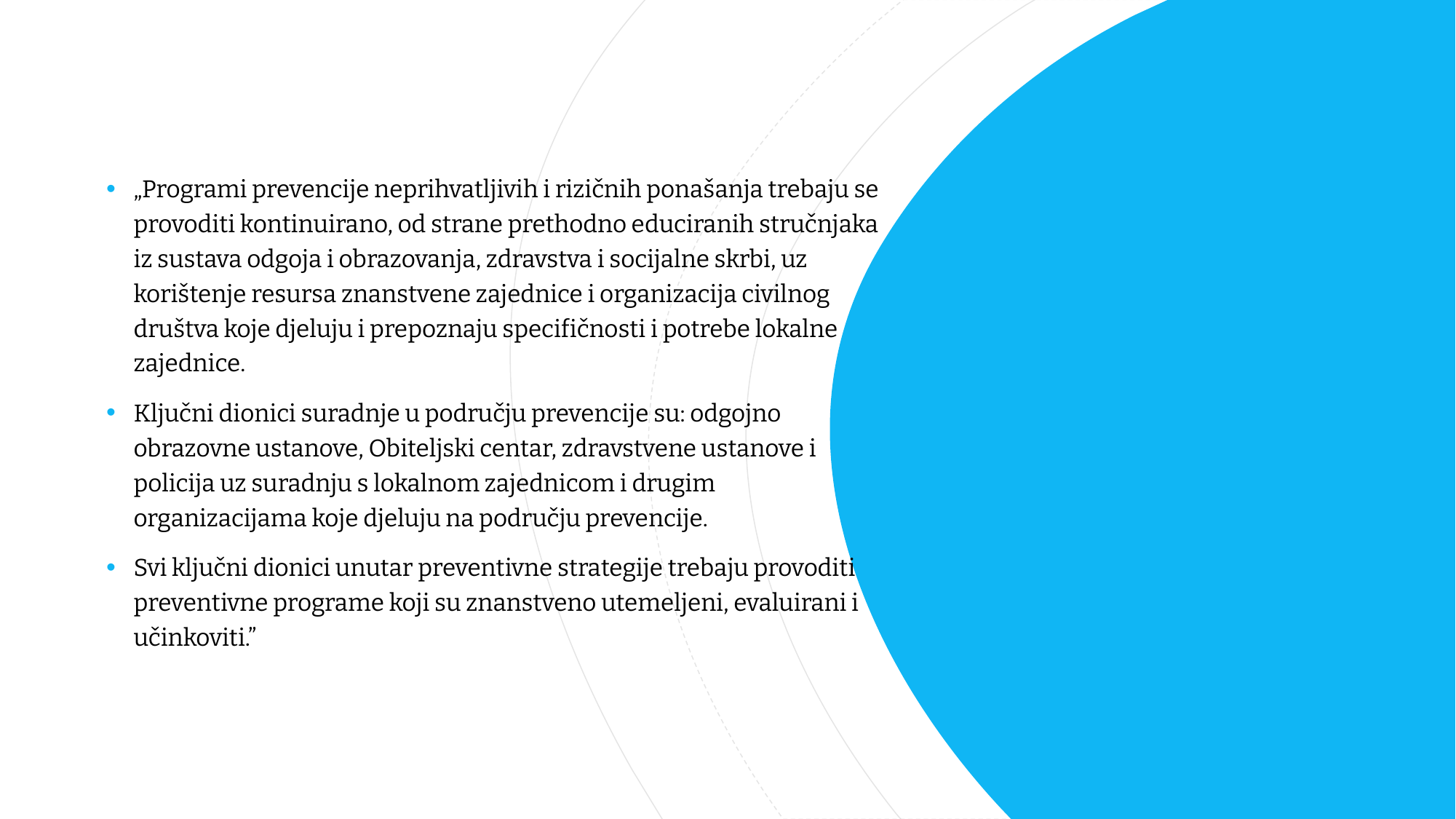

„Programi prevencije neprihvatljivih i rizičnih ponašanja trebaju se provoditi kontinuirano, od strane prethodno educiranih stručnjaka iz sustava odgoja i obrazovanja, zdravstva i socijalne skrbi, uz korištenje resursa znanstvene zajednice i organizacija civilnog društva koje djeluju i prepoznaju specifičnosti i potrebe lokalne zajednice.
Ključni dionici suradnje u području prevencije su: odgojno obrazovne ustanove, Obiteljski centar, zdravstvene ustanove i policija uz suradnju s lokalnom zajednicom i drugim organizacijama koje djeluju na području prevencije.
Svi ključni dionici unutar preventivne strategije trebaju provoditi preventivne programe koji su znanstveno utemeljeni, evaluirani i učinkoviti.”
#